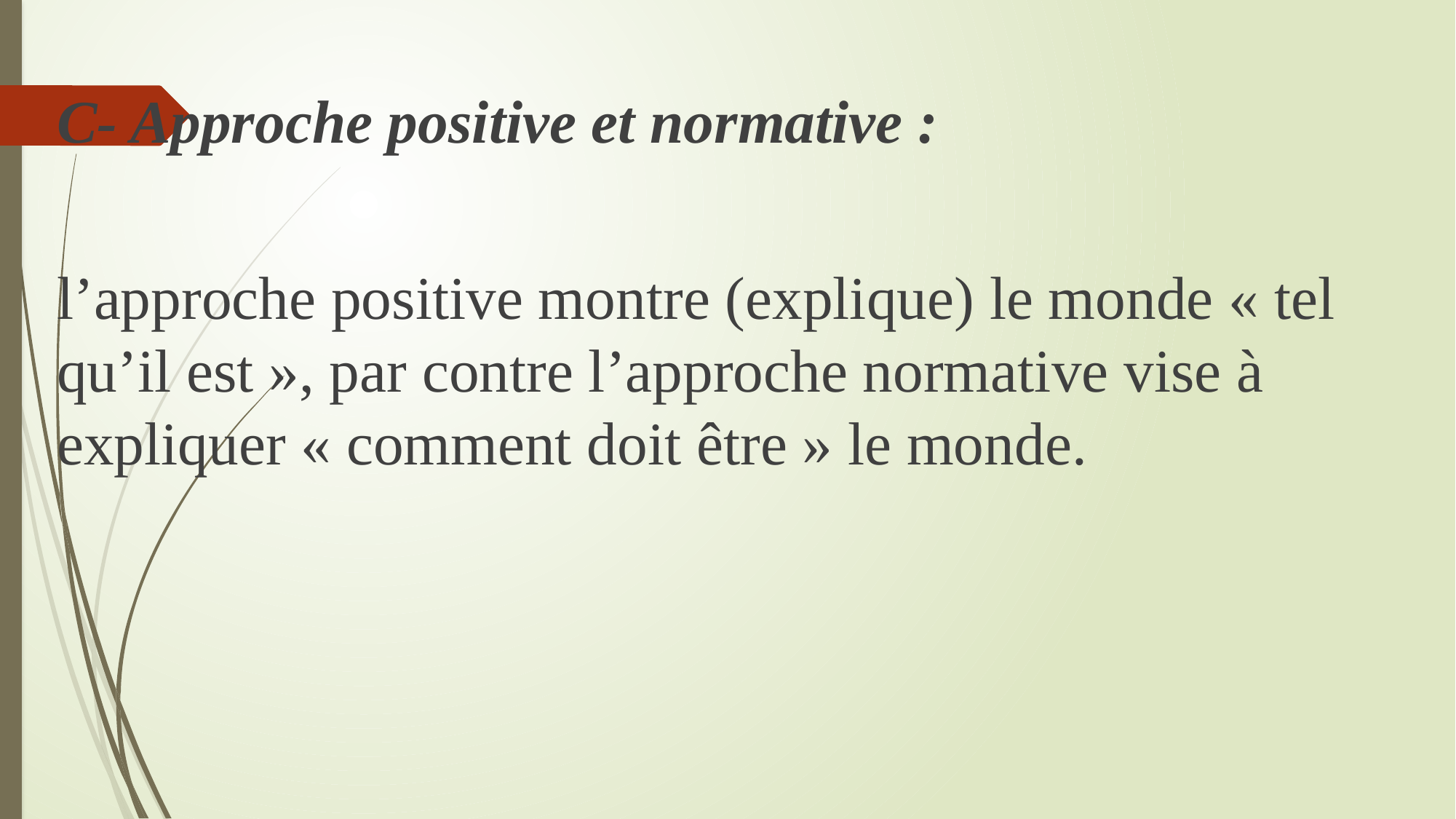

C- Approche positive et normative :

l’approche positive montre (explique) le monde « tel qu’il est », par contre l’approche normative vise à expliquer « comment doit être » le monde.